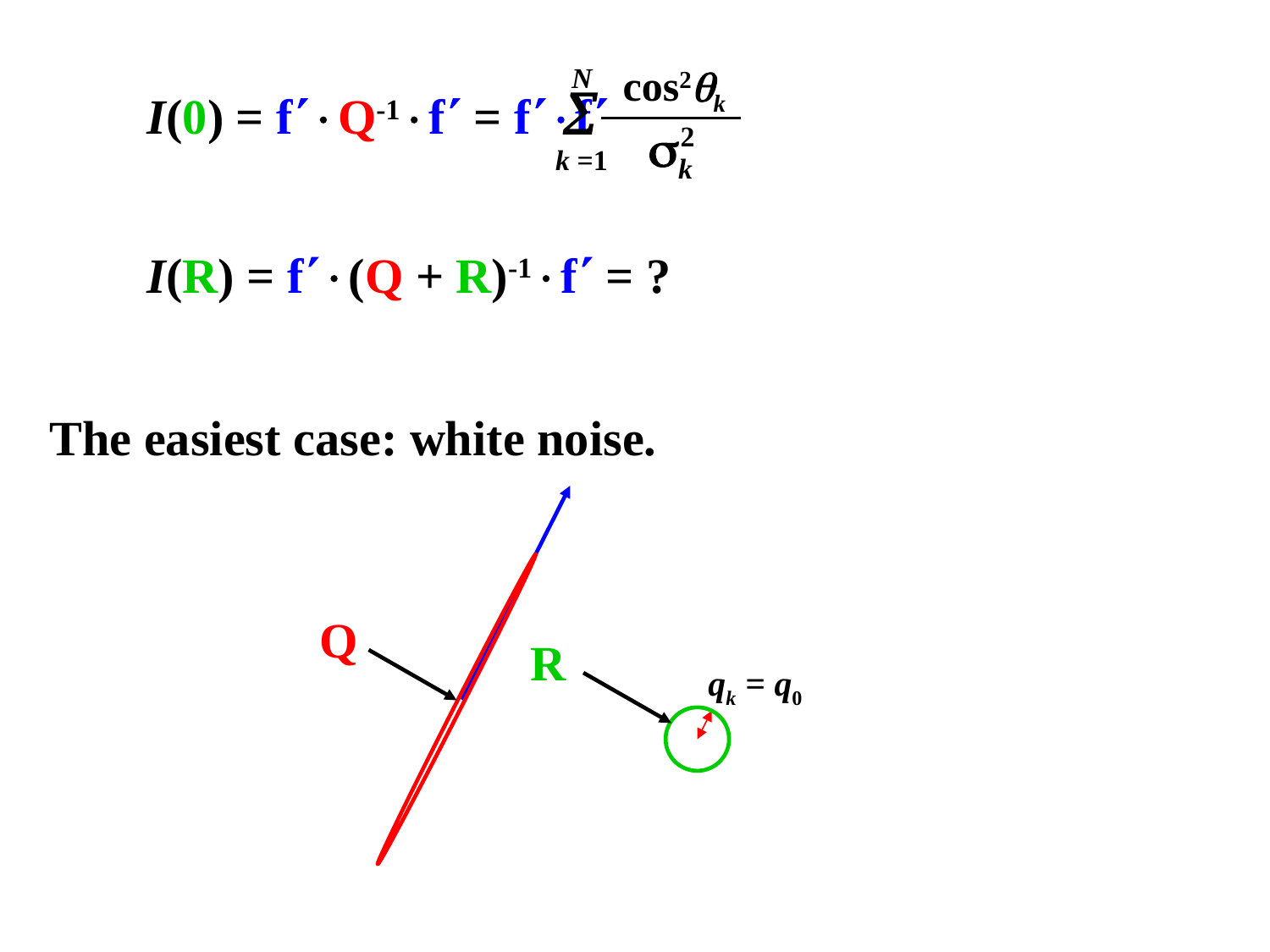

N

cos2θk
∑
k =1
2
σk
I(0) = f′⋅Q-1⋅f′ = f′⋅f′
I(R) = f′⋅(Q + R)-1⋅f′ = ?
The easiest case: white noise.

Q
R
qk = q0